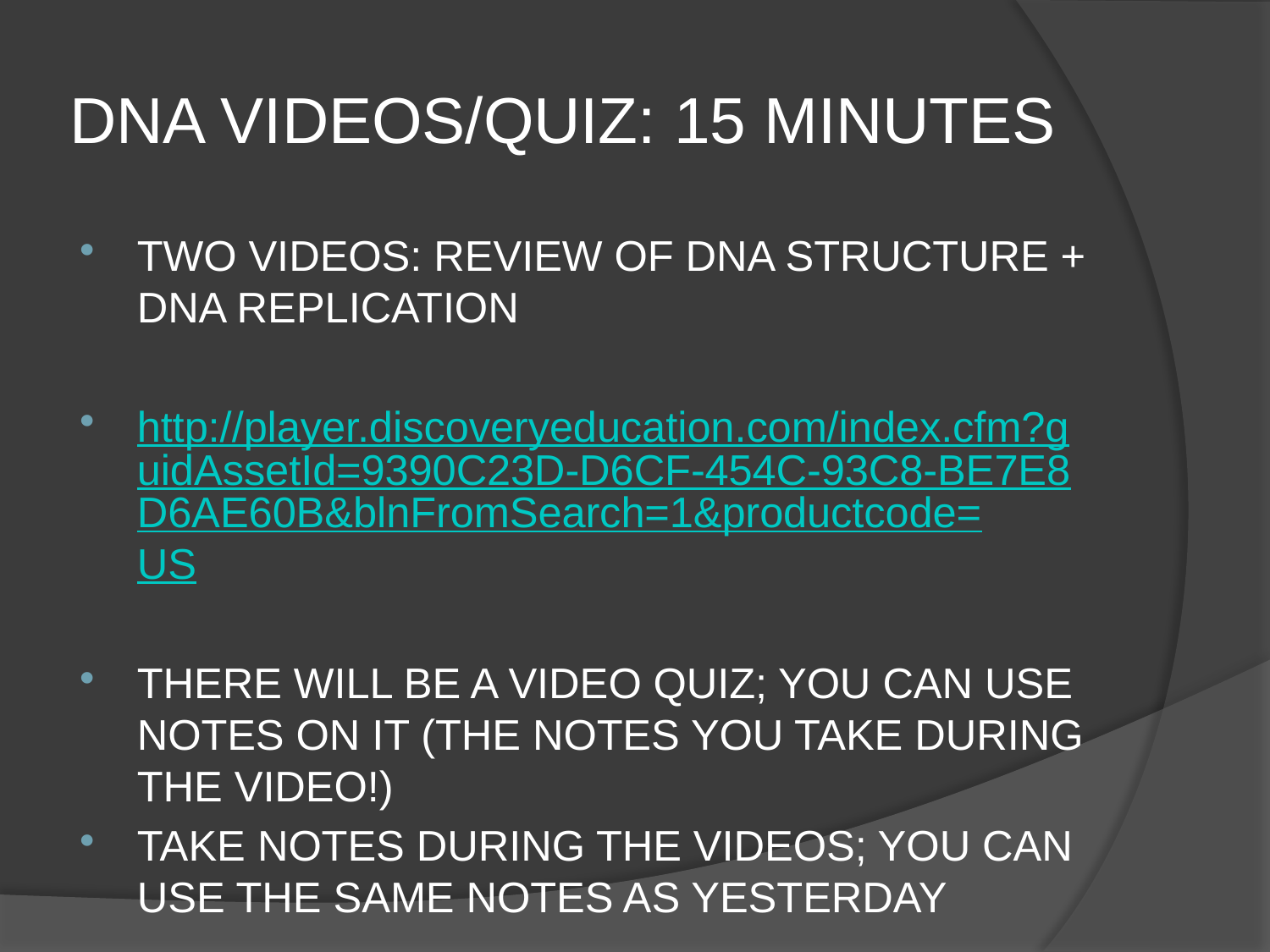

# DNA VIDEOS/QUIZ: 15 MINUTES
TWO VIDEOS: REVIEW OF DNA STRUCTURE + DNA REPLICATION

http://player.discoveryeducation.com/index.cfm?guidAssetId=9390C23D-D6CF-454C-93C8-BE7E8D6AE60B&blnFromSearch=1&productcode=US

THERE WILL BE A VIDEO QUIZ; YOU CAN USE NOTES ON IT (THE NOTES YOU TAKE DURING THE VIDEO!)
TAKE NOTES DURING THE VIDEOS; YOU CAN USE THE SAME NOTES AS YESTERDAY